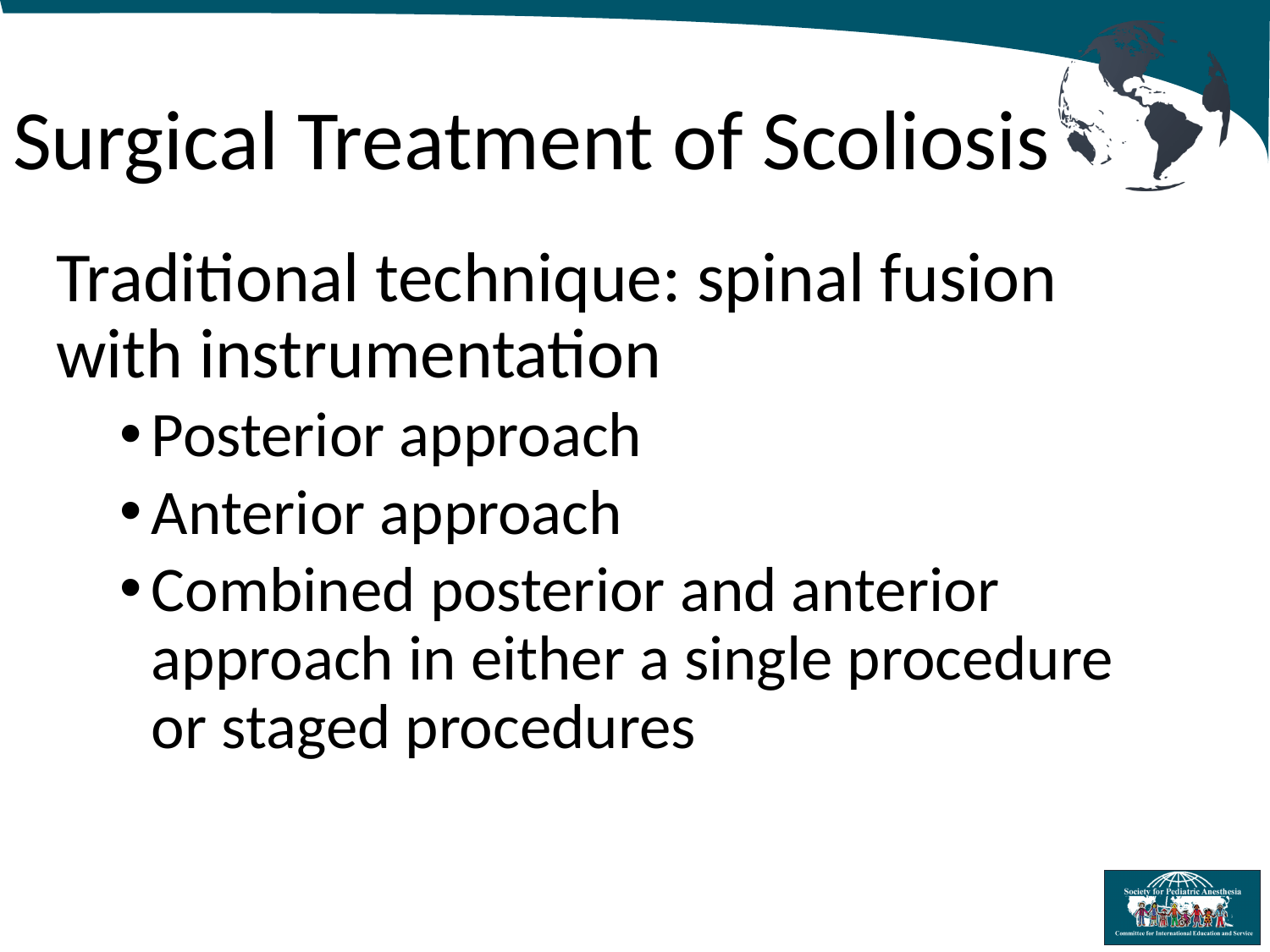

# Surgical Treatment of Scoliosis
Traditional technique: spinal fusion with instrumentation
Posterior approach
Anterior approach
Combined posterior and anterior approach in either a single procedure or staged procedures